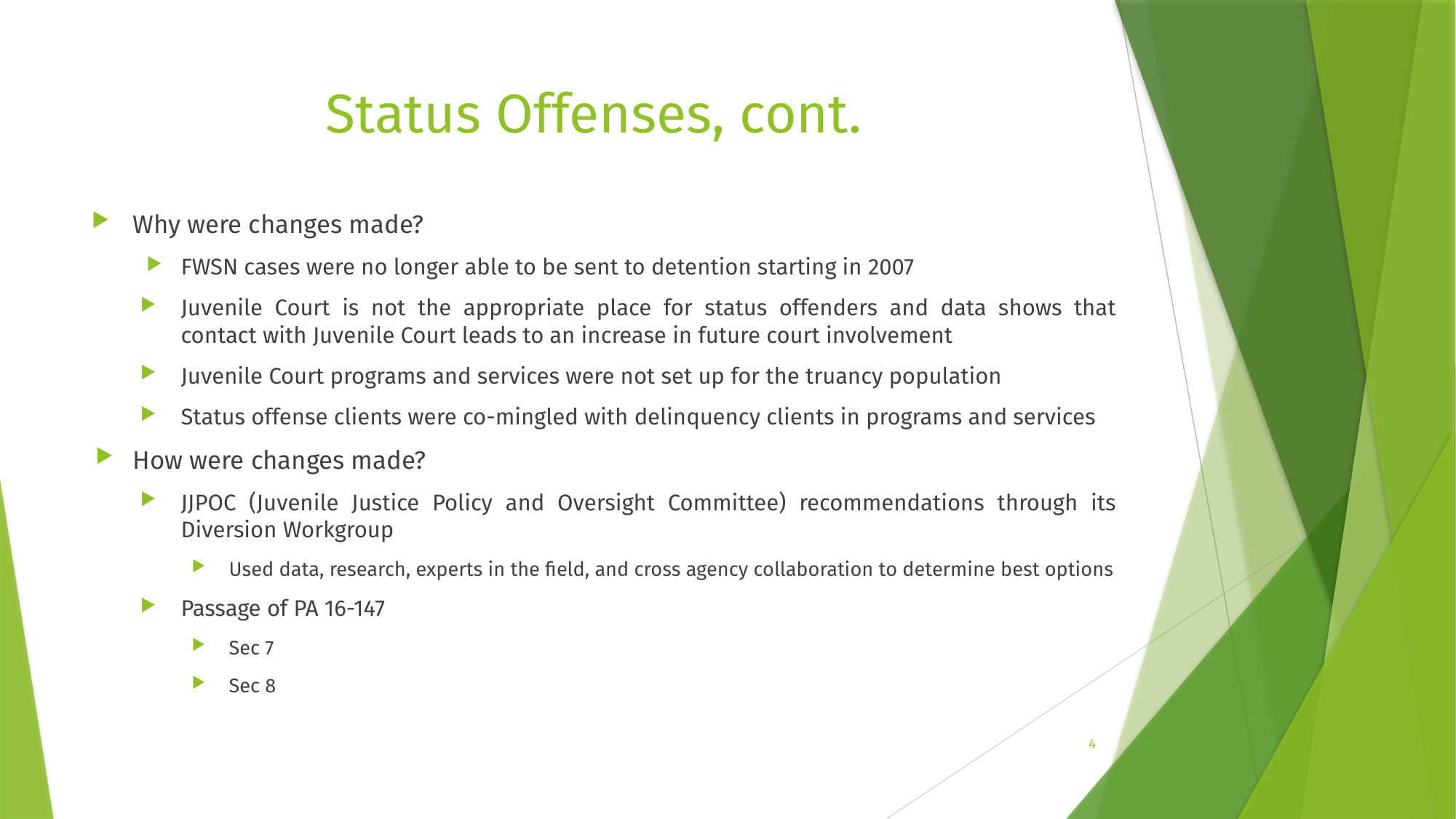

# Status Offenses, cont.
Why were changes made?
FWSN cases were no longer able to be sent to detention starting in 2007
Juvenile Court is not the appropriate place for status offenders and data shows that contact with Juvenile Court leads to an increase in future court involvement
Juvenile Court programs and services were not set up for the truancy population
Status offense clients were co-mingled with delinquency clients in programs and services
How were changes made?
JJPOC (Juvenile Justice Policy and Oversight Committee) recommendations through its Diversion Workgroup
Used data, research, experts in the field, and cross agency collaboration to determine best options
Passage of PA 16-147
Sec 7
Sec 8

4